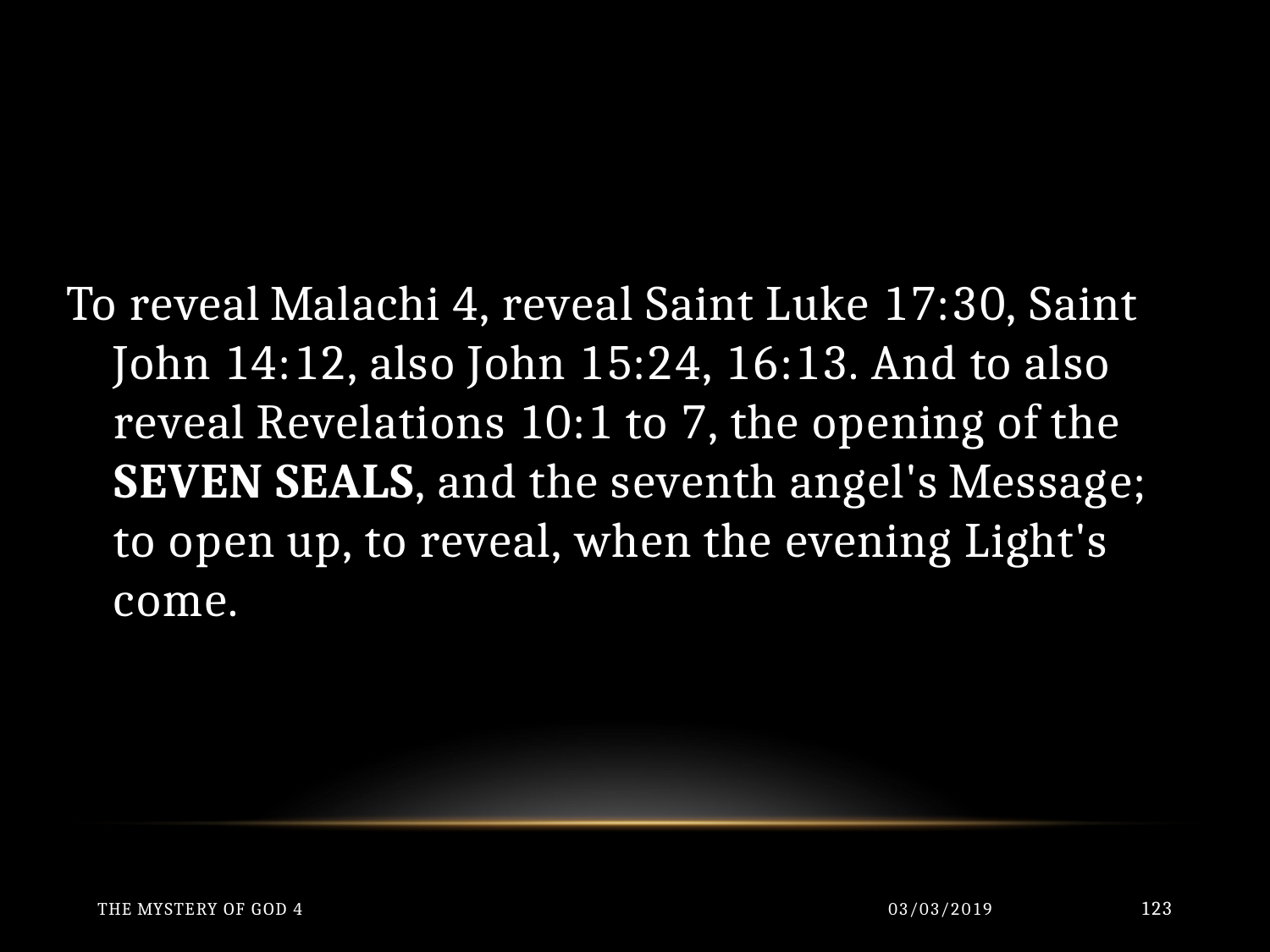

To reveal Malachi 4, reveal Saint Luke 17:30, Saint John 14:12, also John 15:24, 16:13. And to also reveal Revelations 10:1 to 7, the opening of the SEVEN SEALS, and the seventh angel's Message; to open up, to reveal, when the evening Light's come.
The Mystery of God 4
03/03/2019
123